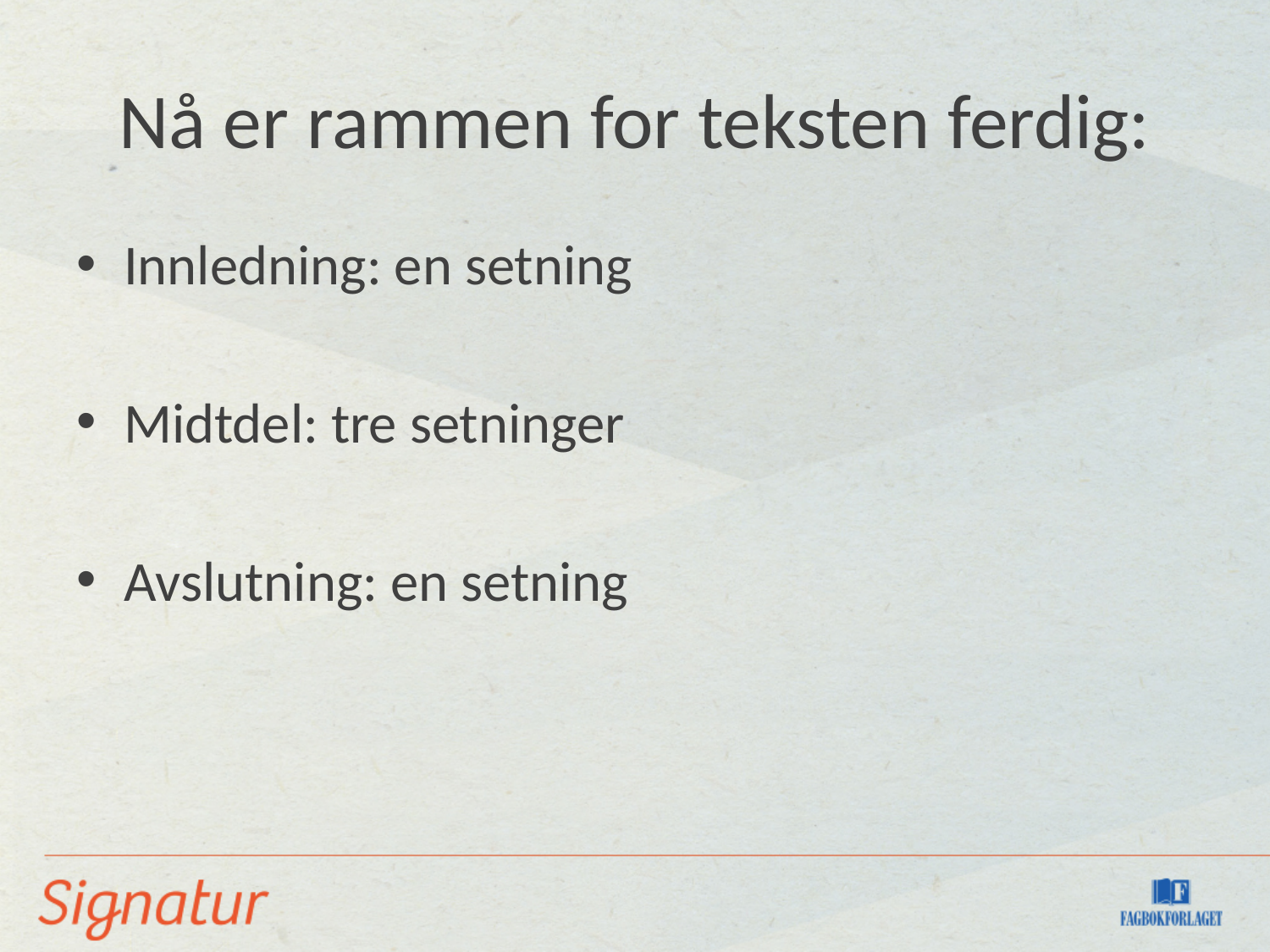

# Nå er rammen for teksten ferdig:
Innledning: en setning

Midtdel: tre setninger

Avslutning: en setning